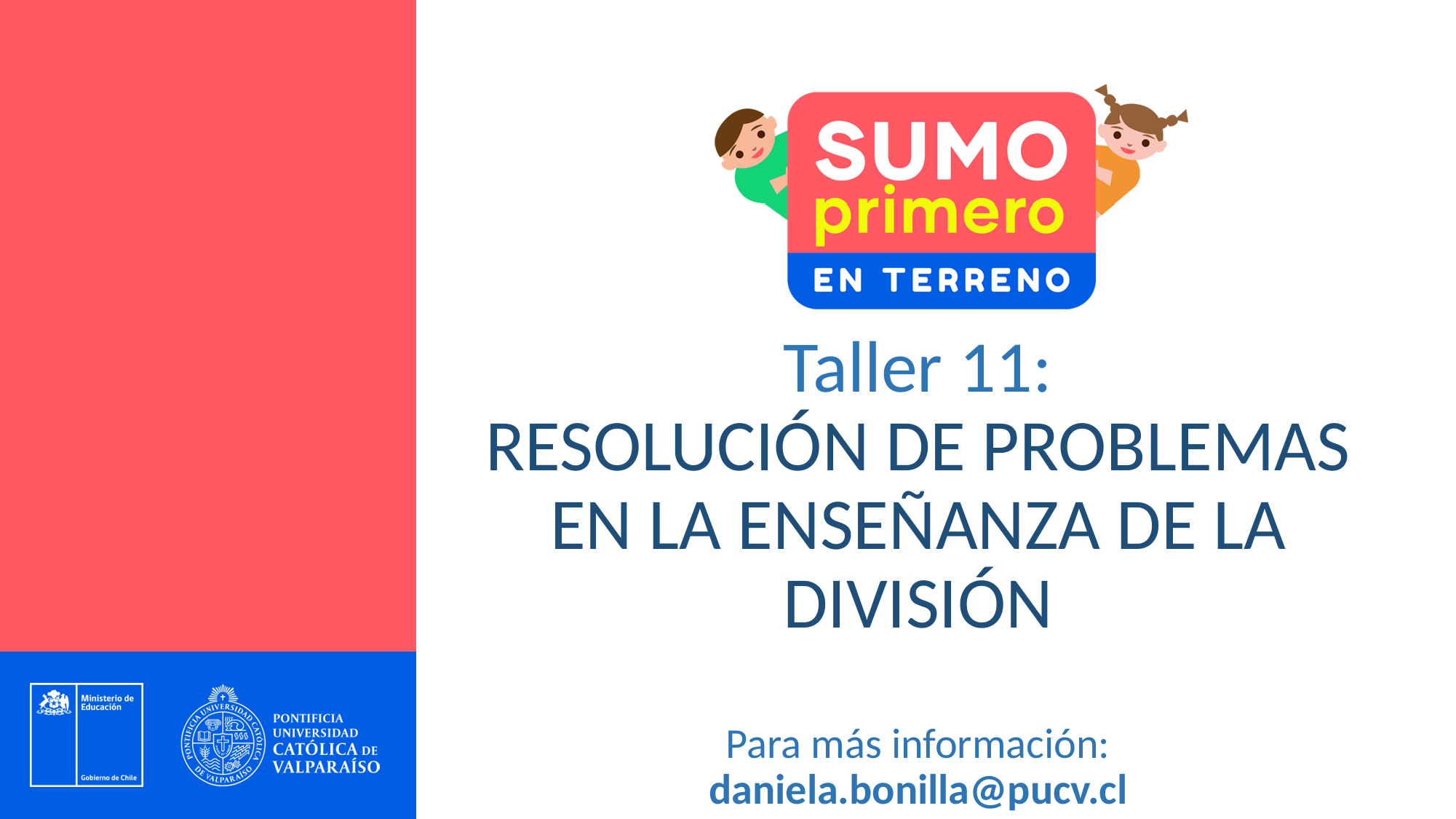

# Taller 11: RESOLUCIÓN DE PROBLEMAS EN LA ENSEÑANZA DE LA DIVISIÓN Para más información: daniela.bonilla@pucv.cl